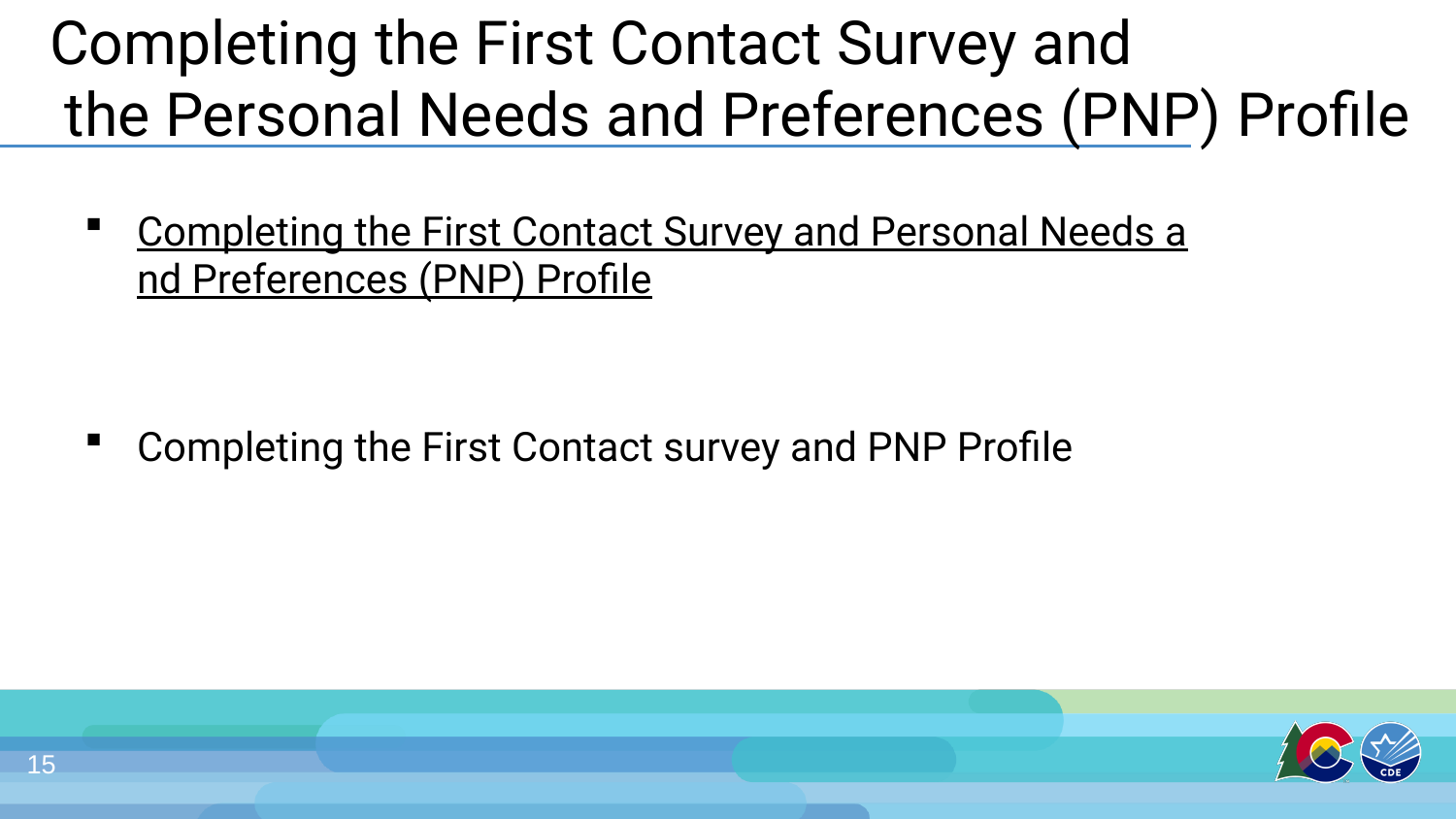

# Completing the First Contact Survey and the Personal Needs and Preferences (PNP) Profile
Completing the First Contact Survey and Personal Needs and Preferences (PNP) Profile

Completing the First Contact survey and PNP Profile